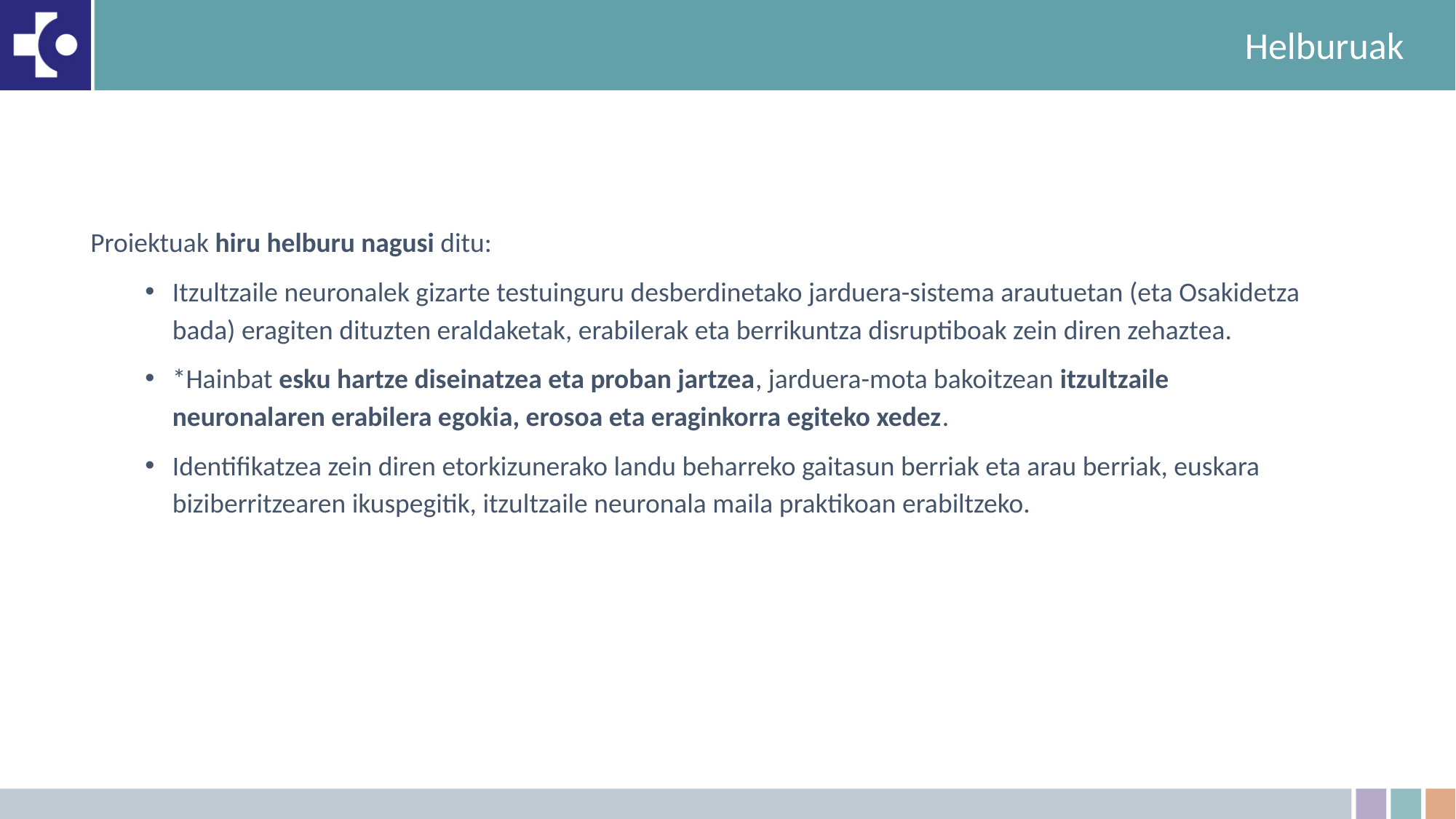

# Helburuak
Proiektuak hiru helburu nagusi ditu:
Itzultzaile neuronalek gizarte testuinguru desberdinetako jarduera-sistema arautuetan (eta Osakidetza bada) eragiten dituzten eraldaketak, erabilerak eta berrikuntza disruptiboak zein diren zehaztea.
*Hainbat esku hartze diseinatzea eta proban jartzea, jarduera-mota bakoitzean itzultzaile neuronalaren erabilera egokia, erosoa eta eraginkorra egiteko xedez.
Identifikatzea zein diren etorkizunerako landu beharreko gaitasun berriak eta arau berriak, euskara biziberritzearen ikuspegitik, itzultzaile neuronala maila praktikoan erabiltzeko.